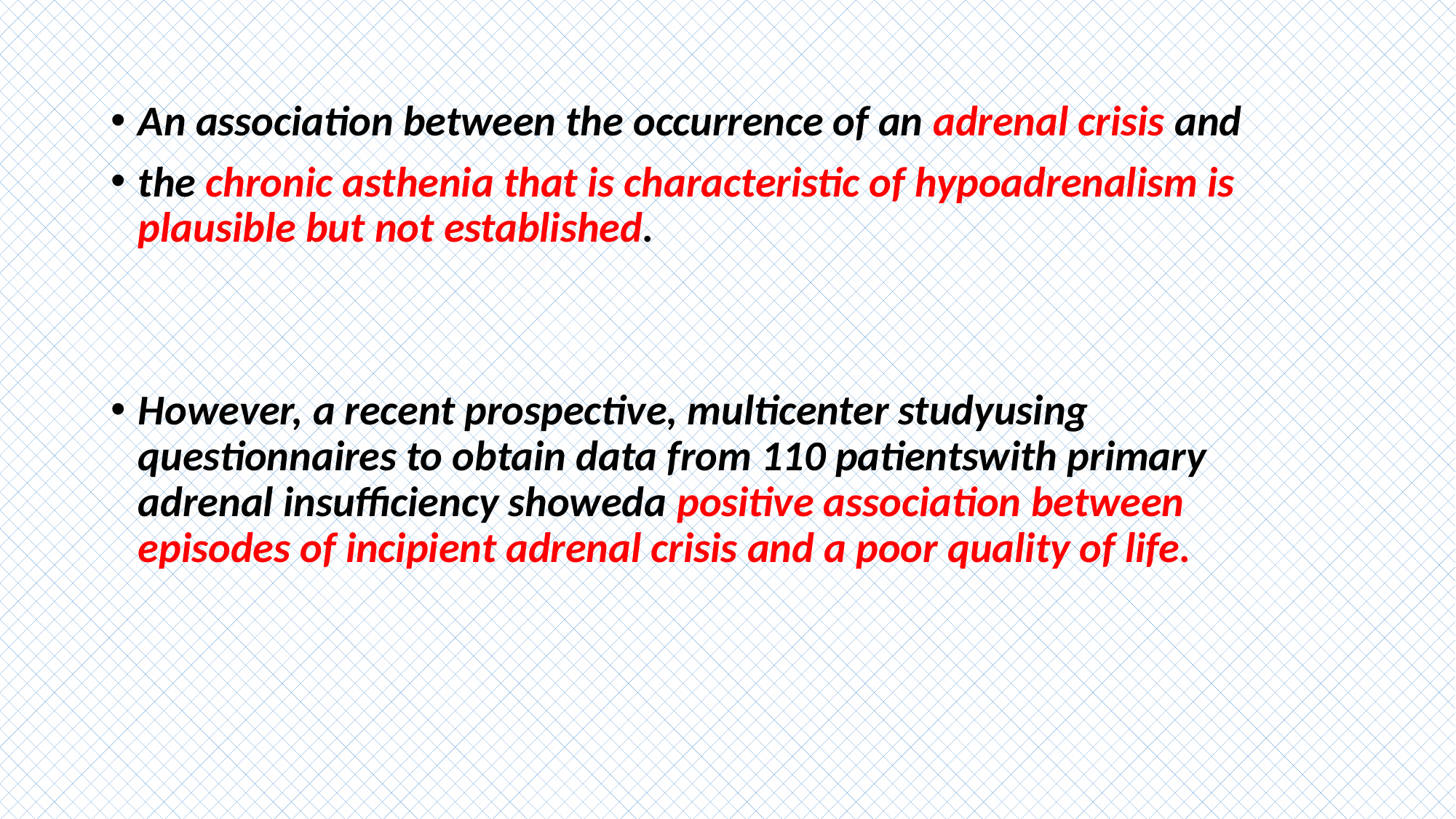

#
An association between the occurrence of an adrenal crisis and
the chronic asthenia that is characteristic of hypoadrenalism is plausible but not established.

However, a recent prospective, multicenter studyusing questionnaires to obtain data from 110 patientswith primary adrenal insufficiency showeda positive association between episodes of incipient adrenal crisis and a poor quality of life.